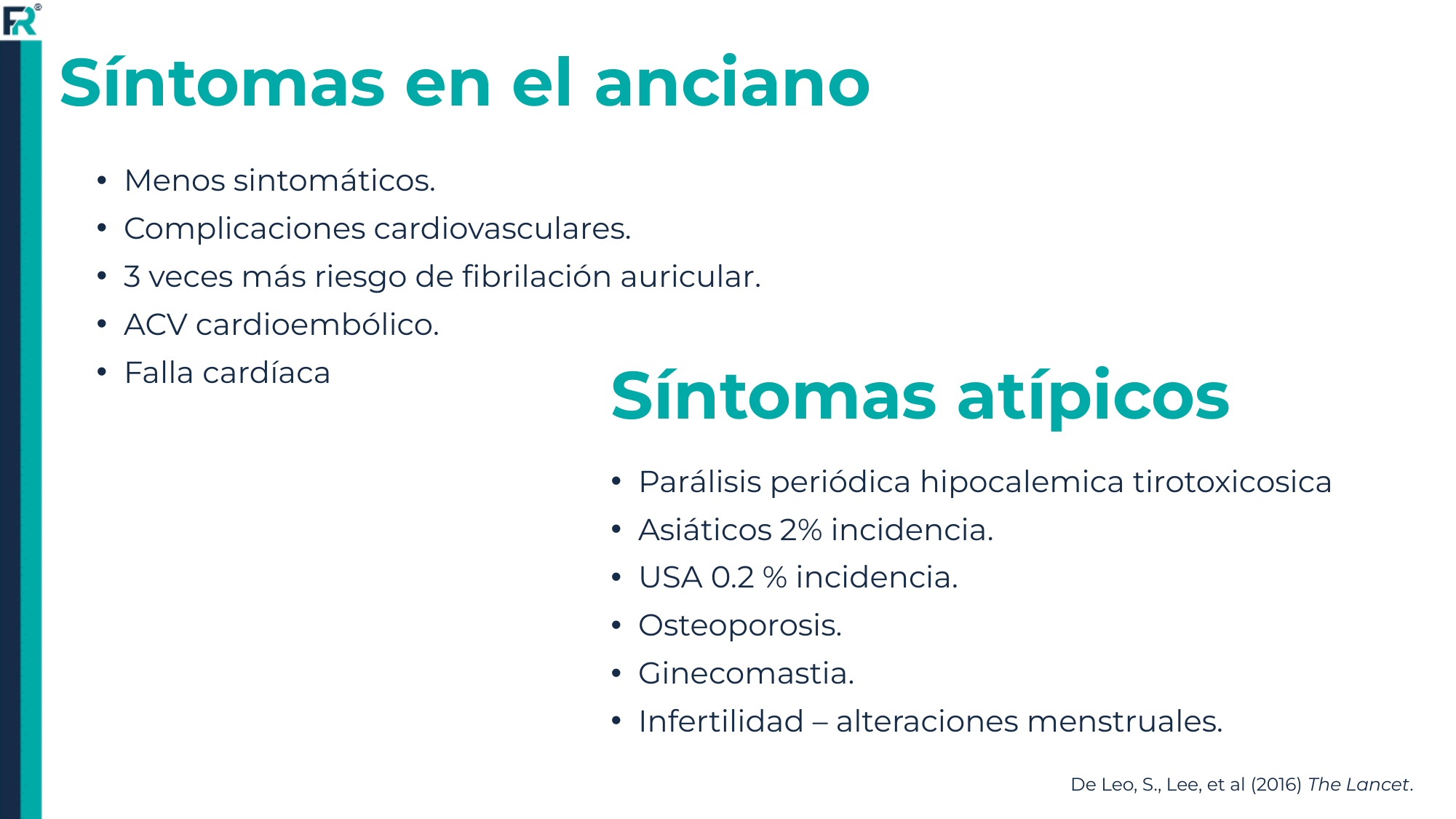

# Síntomas en el anciano
Menos sintomáticos.
Complicaciones cardiovasculares.
3 veces más riesgo de fibrilación auricular.
ACV cardioembólico.
Falla cardíaca
Síntomas atípicos
Parálisis periódica hipocalemica tirotoxicosica
Asiáticos 2% incidencia.
USA 0.2 % incidencia.
Osteoporosis.
Ginecomastia.
Infertilidad – alteraciones menstruales.
De Leo, S., Lee, et al (2016) The Lancet.